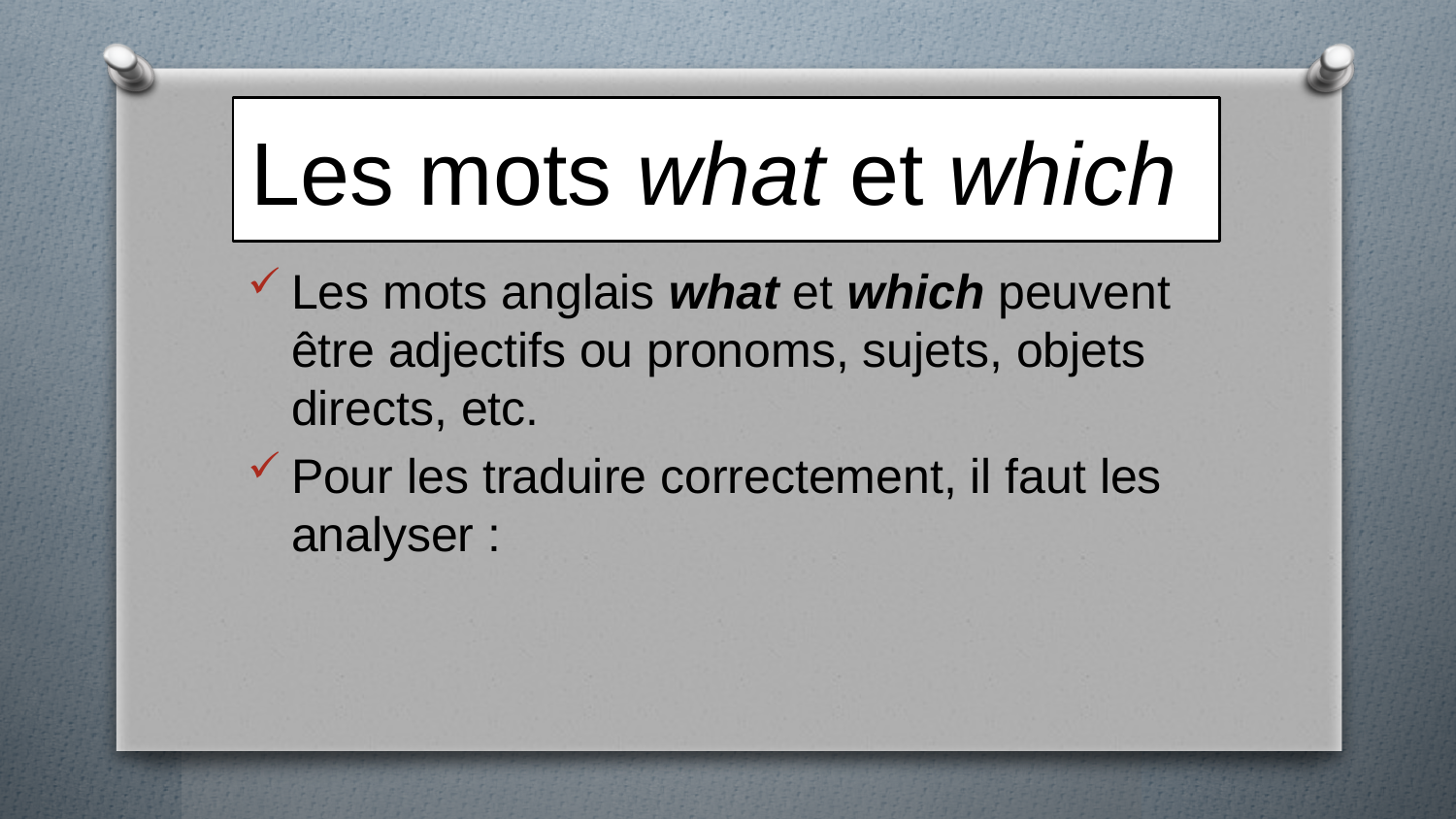

# Les mots what et which
Les mots anglais what et which peuvent être adjectifs ou pronoms, sujets, objets directs, etc.
Pour les traduire correctement, il faut les analyser :